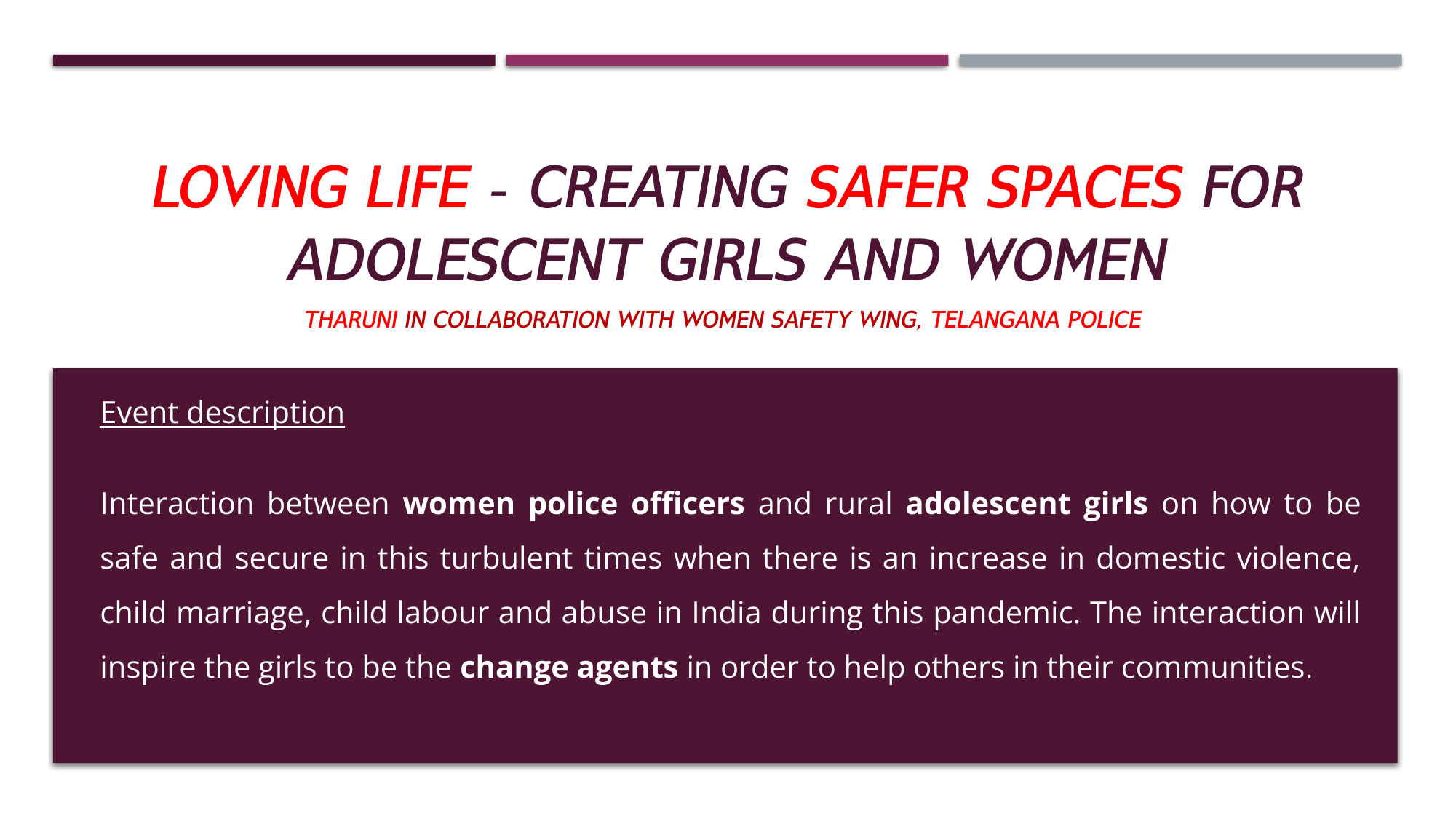

# Loving Life - Creating safer spaces for Adolescent Girls and Women
Tharuni in collaboration with Women SAFETY WING, TELANGANA POLICE
Event description

Interaction between women police officers and rural adolescent girls on how to be safe and secure in this turbulent times when there is an increase in domestic violence, child marriage, child labour and abuse in India during this pandemic. The interaction will inspire the girls to be the change agents in order to help others in their communities.